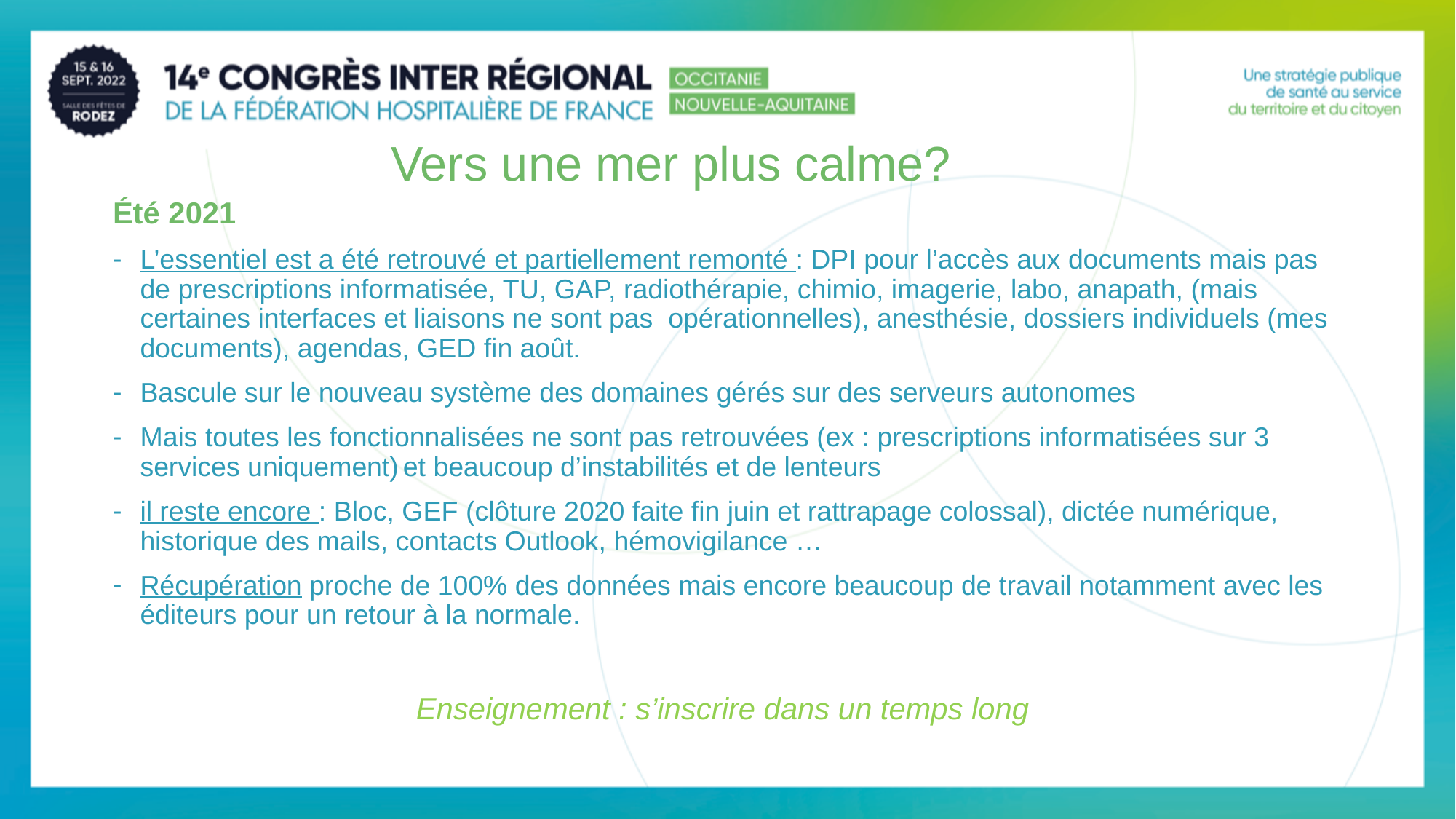

15
# Vers une mer plus calme?
Été 2021
L’essentiel est a été retrouvé et partiellement remonté : DPI pour l’accès aux documents mais pas de prescriptions informatisée, TU, GAP, radiothérapie, chimio, imagerie, labo, anapath, (mais certaines interfaces et liaisons ne sont pas  opérationnelles), anesthésie, dossiers individuels (mes documents), agendas, GED fin août.
Bascule sur le nouveau système des domaines gérés sur des serveurs autonomes
Mais toutes les fonctionnalisées ne sont pas retrouvées (ex : prescriptions informatisées sur 3 services uniquement) et beaucoup d’instabilités et de lenteurs
il reste encore : Bloc, GEF (clôture 2020 faite fin juin et rattrapage colossal), dictée numérique, historique des mails, contacts Outlook, hémovigilance …
Récupération proche de 100% des données mais encore beaucoup de travail notamment avec les éditeurs pour un retour à la normale.

Enseignement : s’inscrire dans un temps long